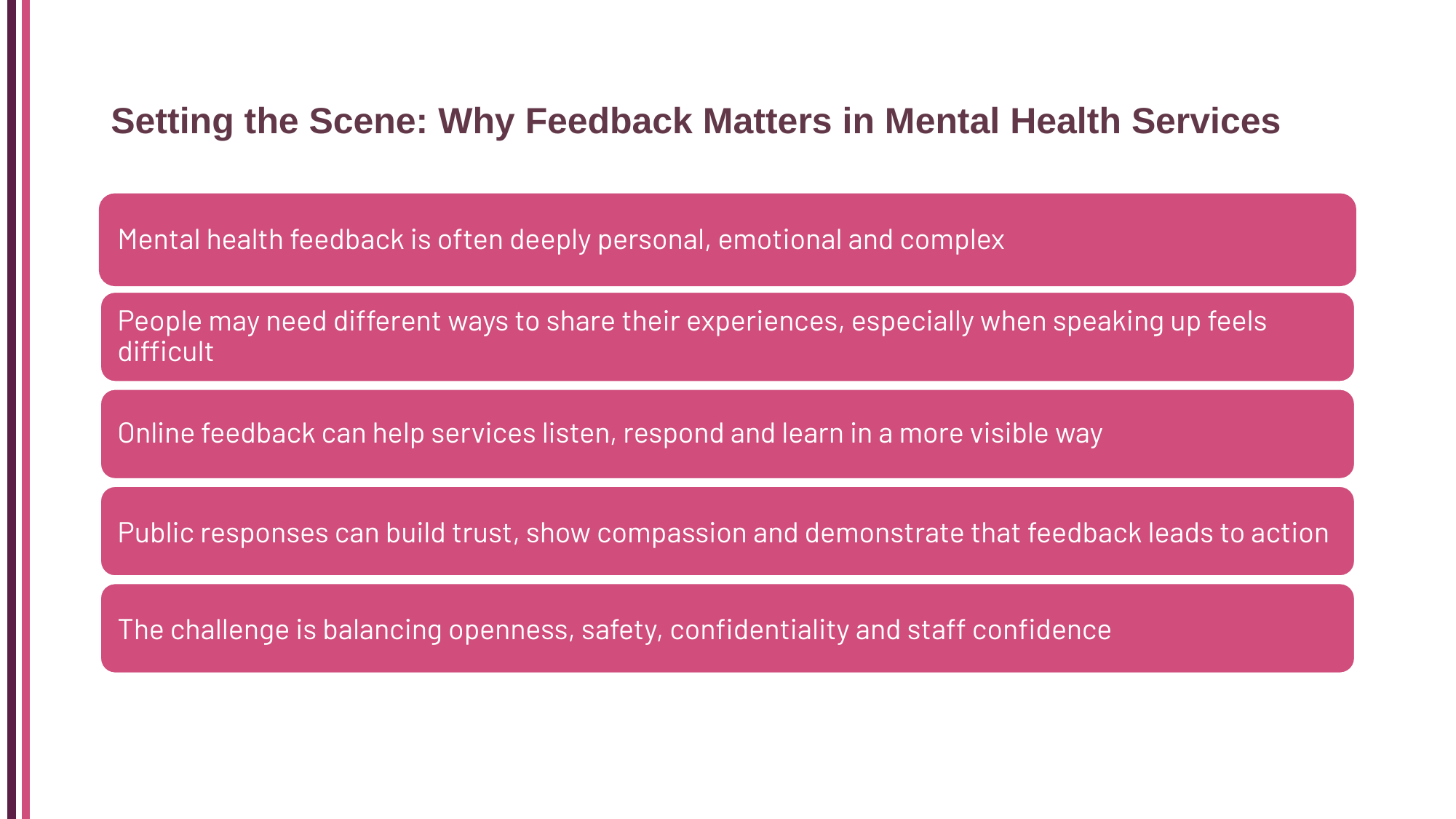

# Setting the Scene: Why Feedback Matters in Mental Health Services
Mental health feedback is often deeply personal, emotional and complex
People may need different ways to share their experiences, especially when speaking up feels difficult
Online feedback can help services listen, respond and learn in a more visible way
Public responses can build trust, show compassion and demonstrate that feedback leads to action
The challenge is balancing openness, safety, confidentiality and staff confidence